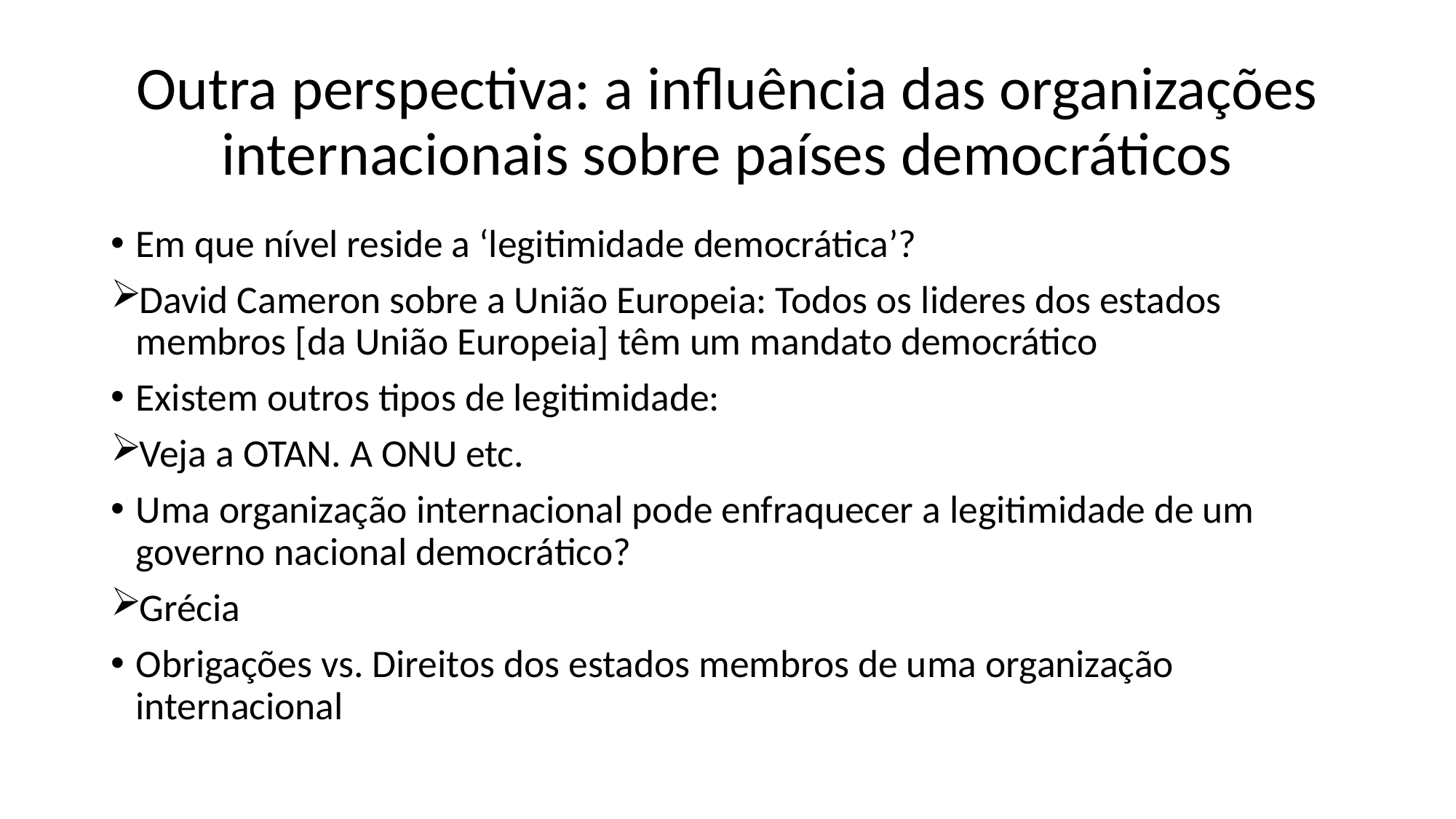

# Outra perspectiva: a influência das organizações internacionais sobre países democráticos
Em que nível reside a ‘legitimidade democrática’?
David Cameron sobre a União Europeia: Todos os lideres dos estados membros [da União Europeia] têm um mandato democrático
Existem outros tipos de legitimidade:
Veja a OTAN. A ONU etc.
Uma organização internacional pode enfraquecer a legitimidade de um governo nacional democrático?
Grécia
Obrigações vs. Direitos dos estados membros de uma organização internacional